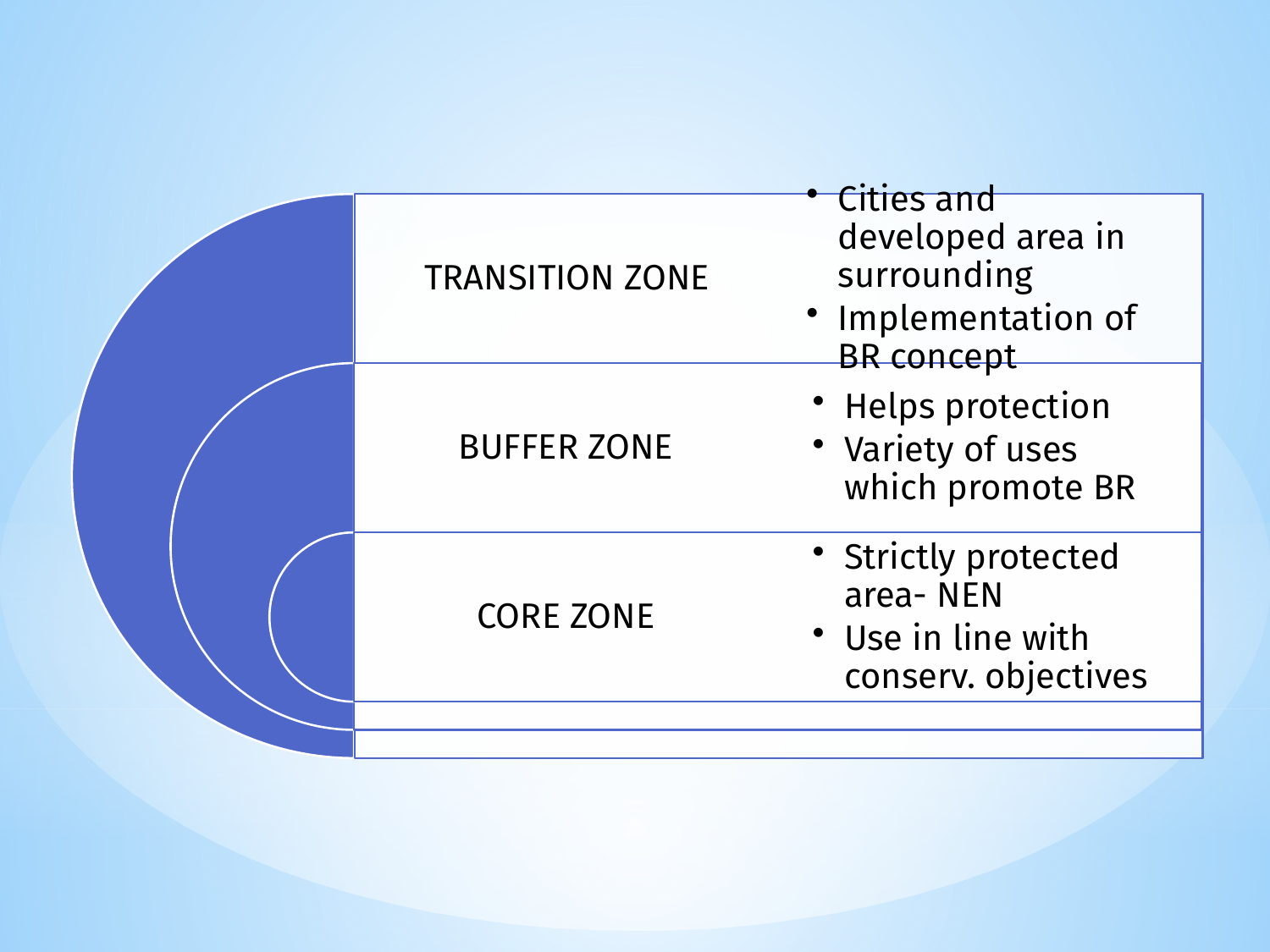

TRANSITION ZONE
BUFFER ZONE
CORE ZONE
Cities and developed area in surrounding
Implementation of BR concept
Helps protection
Variety of uses which promote BR
Strictly protected area- NEN
Use in line with conserv. objectives